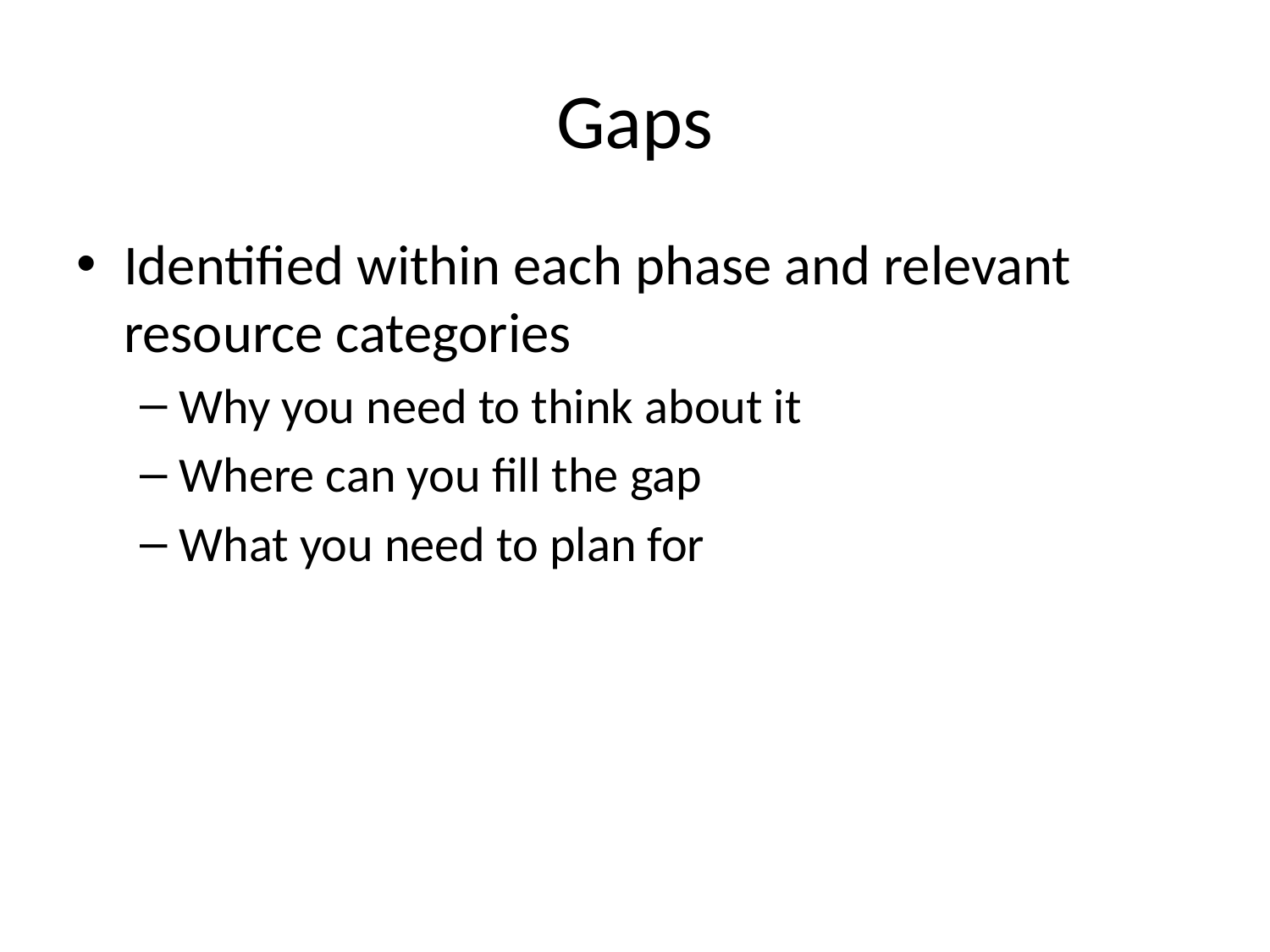

# Gaps
Identified within each phase and relevant resource categories
Why you need to think about it
Where can you fill the gap
What you need to plan for